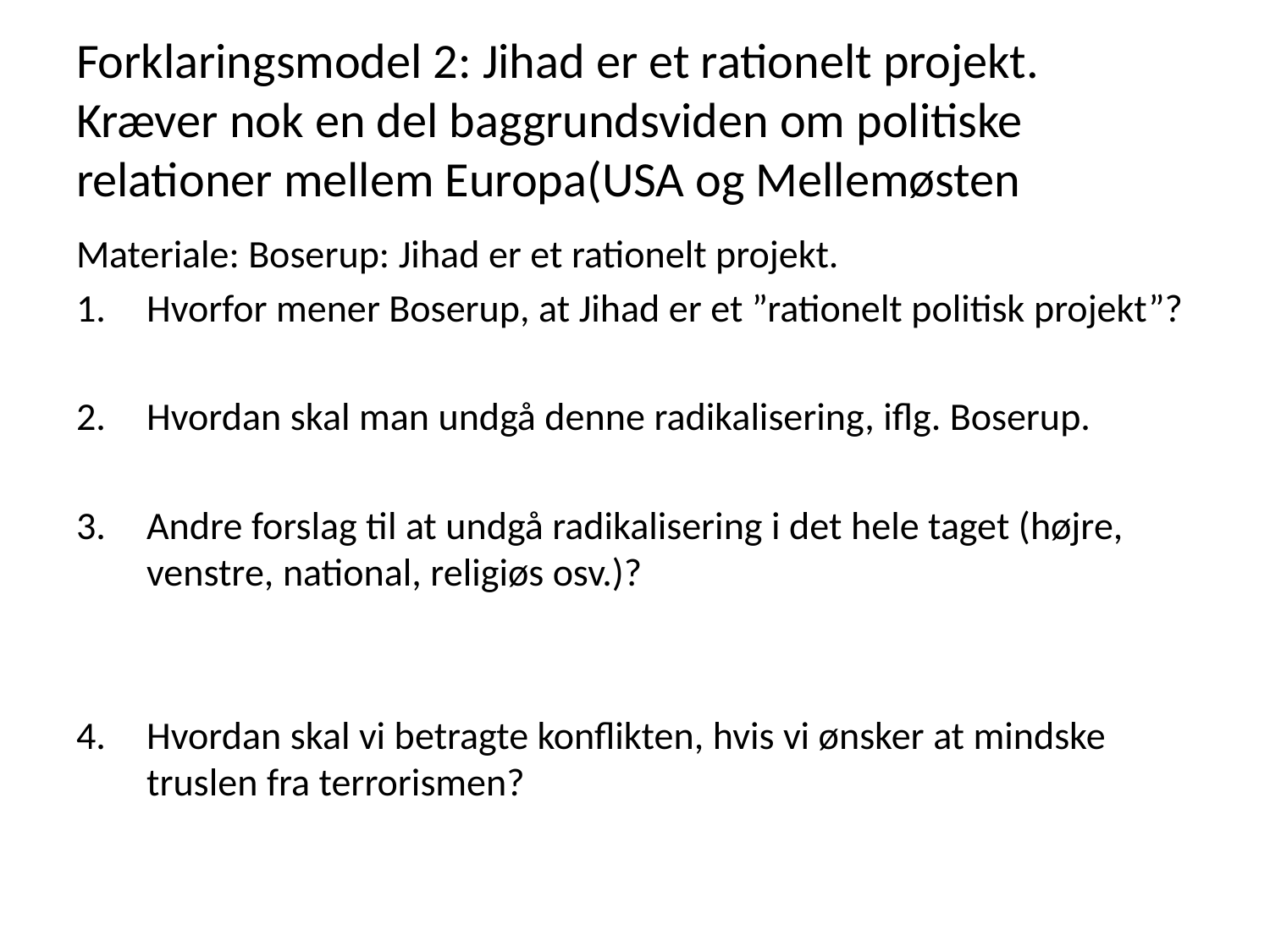

# Forklaringsmodel 2: Jihad er et rationelt projekt. Kræver nok en del baggrundsviden om politiske relationer mellem Europa(USA og Mellemøsten
Materiale: Boserup: Jihad er et rationelt projekt.
Hvorfor mener Boserup, at Jihad er et ”rationelt politisk projekt”?

Hvordan skal man undgå denne radikalisering, iflg. Boserup.

Andre forslag til at undgå radikalisering i det hele taget (højre, venstre, national, religiøs osv.)?

Hvordan skal vi betragte konflikten, hvis vi ønsker at mindske truslen fra terrorismen?